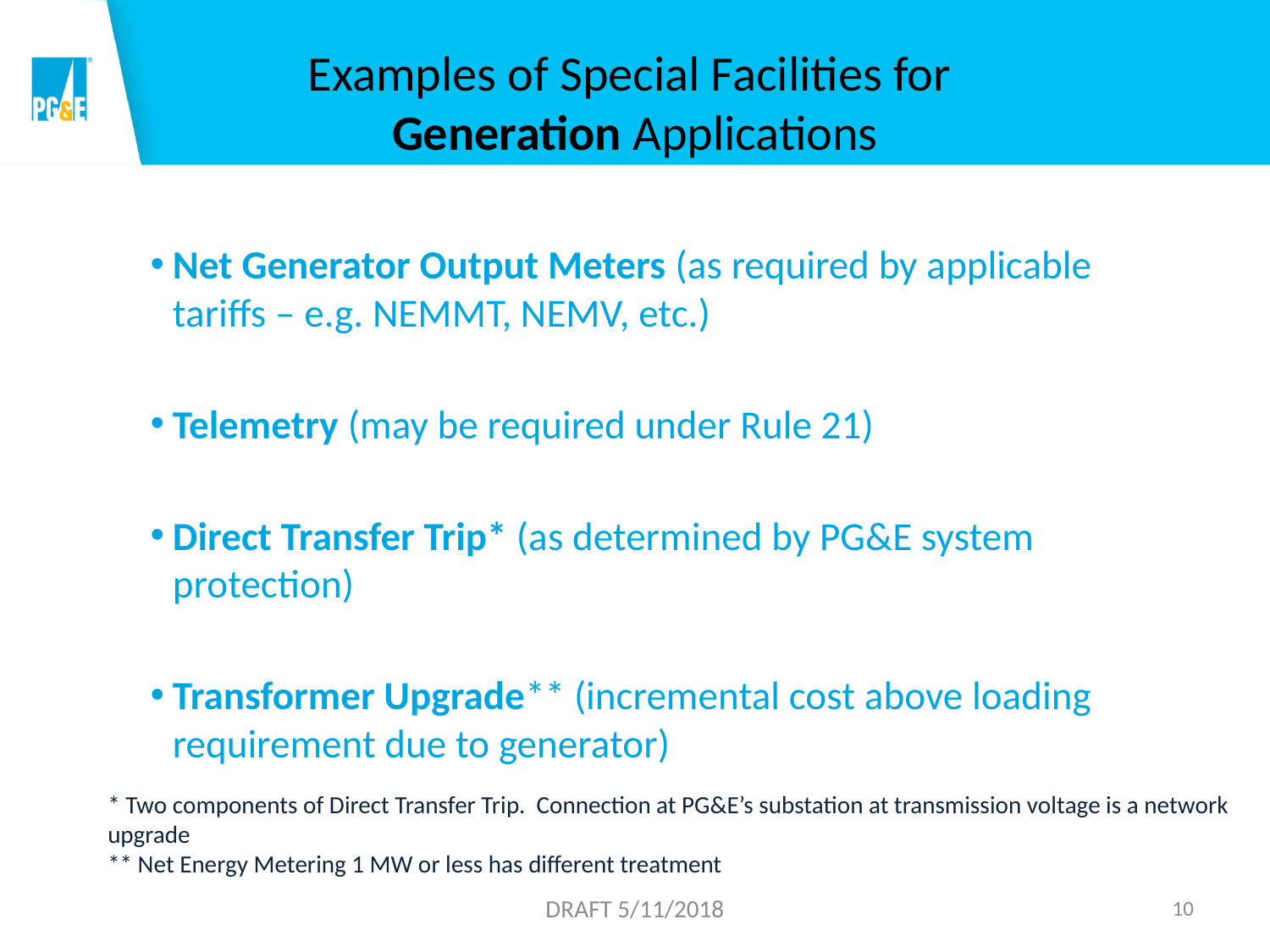

# Examples of Special Facilities for Generation Applications
Net Generator Output Meters (as required by applicable tariffs – e.g. NEMMT, NEMV, etc.)

Telemetry (may be required under Rule 21)

Direct Transfer Trip* (as determined by PG&E system protection)

Transformer Upgrade** (incremental cost above loading requirement due to generator)

* Two components of Direct Transfer Trip.  Connection at PG&E’s substation at transmission voltage is a network upgrade
** Net Energy Metering 1 MW or less has different treatment

DRAFT 5/11/2018
10